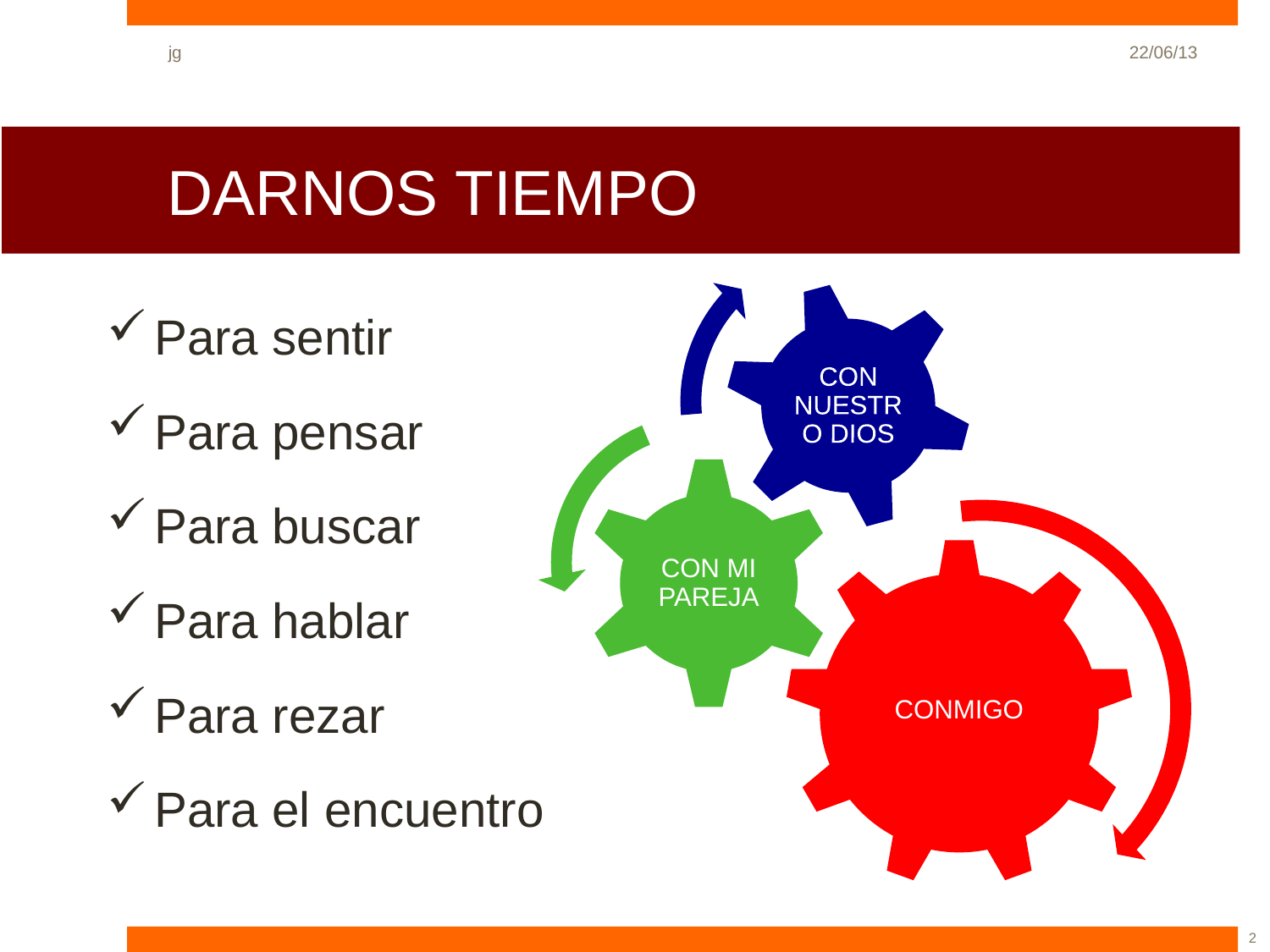

jg
22/06/13
# DARNOS TIEMPO
CONMIGO
CON MI PAREJA
CON NUESTRO DIOS
Para sentir
Para pensar
Para buscar
Para hablar
Para rezar
Para el encuentro
2